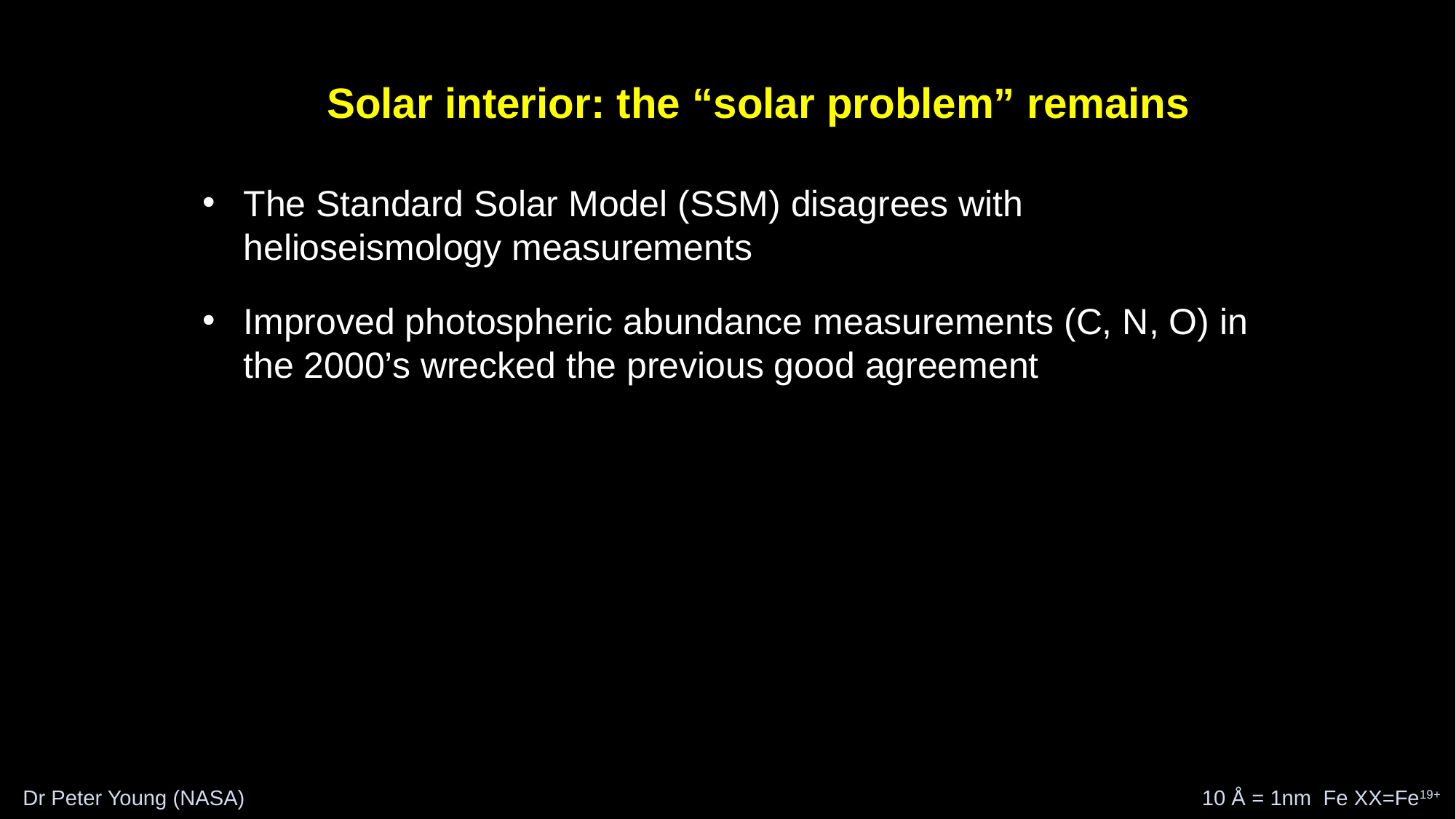

Solar interior: the “solar problem” remains
The Standard Solar Model (SSM) disagrees with helioseismology measurements
Improved photospheric abundance measurements (C, N, O) in the 2000’s wrecked the previous good agreement
Dr Peter Young (NASA)
10 Å = 1nm  Fe XX=Fe19+